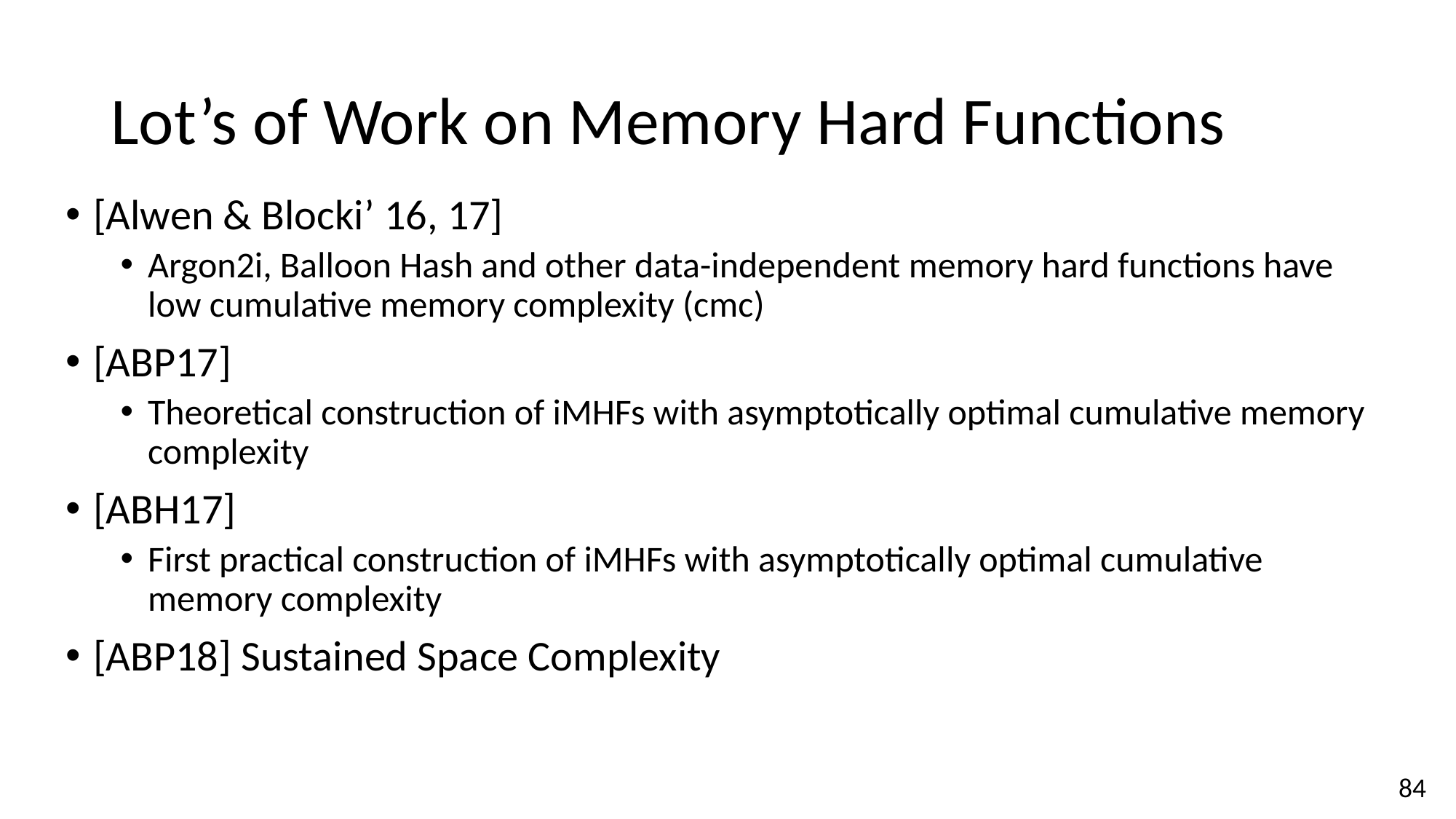

# Lot’s of Work on Memory Hard Functions
[Alwen & Blocki’ 16, 17]
Argon2i, Balloon Hash and other data-independent memory hard functions have low cumulative memory complexity (cmc)
[ABP17]
Theoretical construction of iMHFs with asymptotically optimal cumulative memory complexity
[ABH17]
First practical construction of iMHFs with asymptotically optimal cumulative memory complexity
[ABP18] Sustained Space Complexity

84